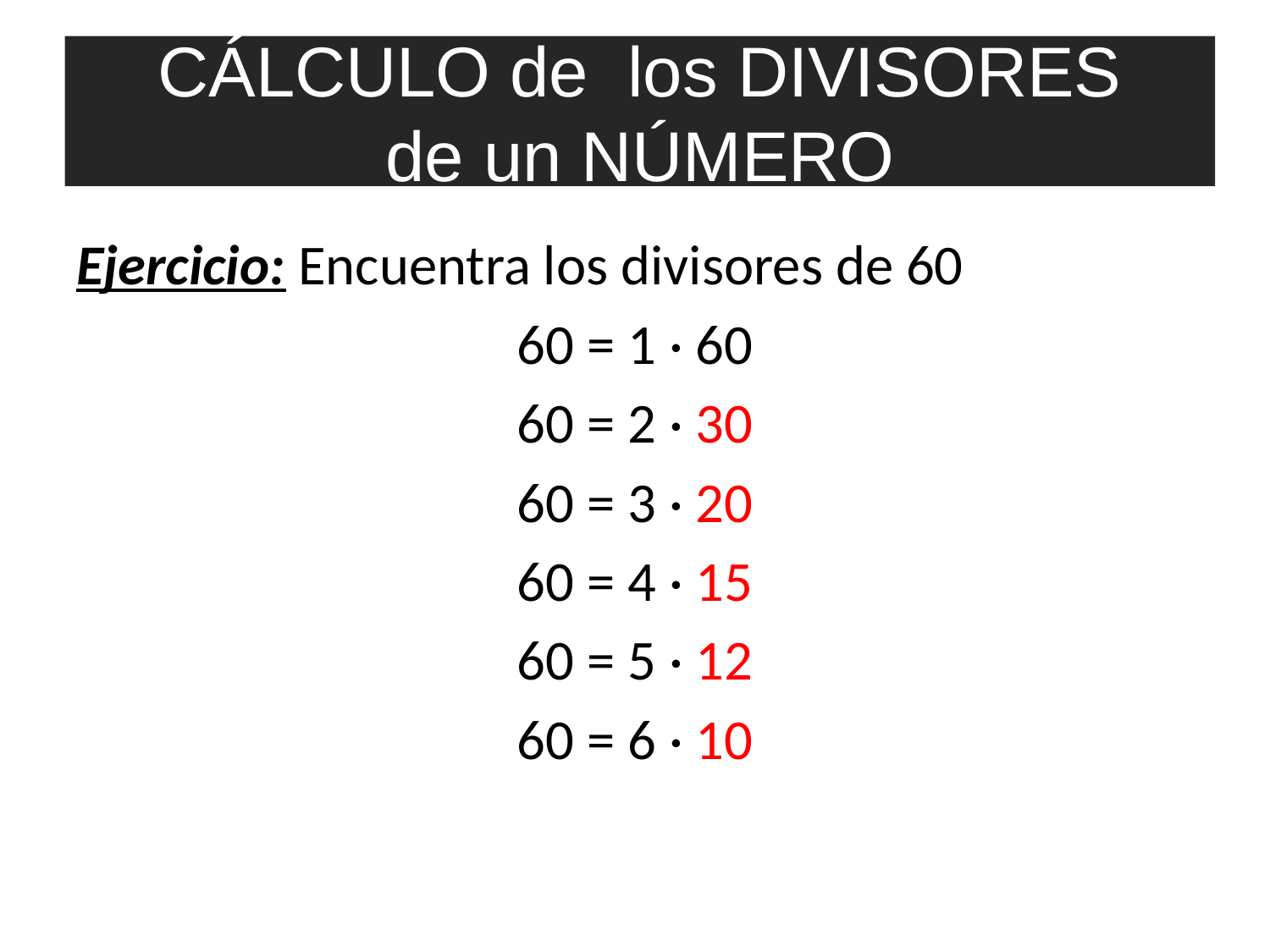

CÁLCULO de  los DIVISORES
de un NÚMERO
#
Ejercicio: Encuentra los divisores de 60
60 = 1 · 60
60 = 2 · 30
60 = 3 · 20
60 = 4 · 15
60 = 5 · 12
60 = 6 · 10